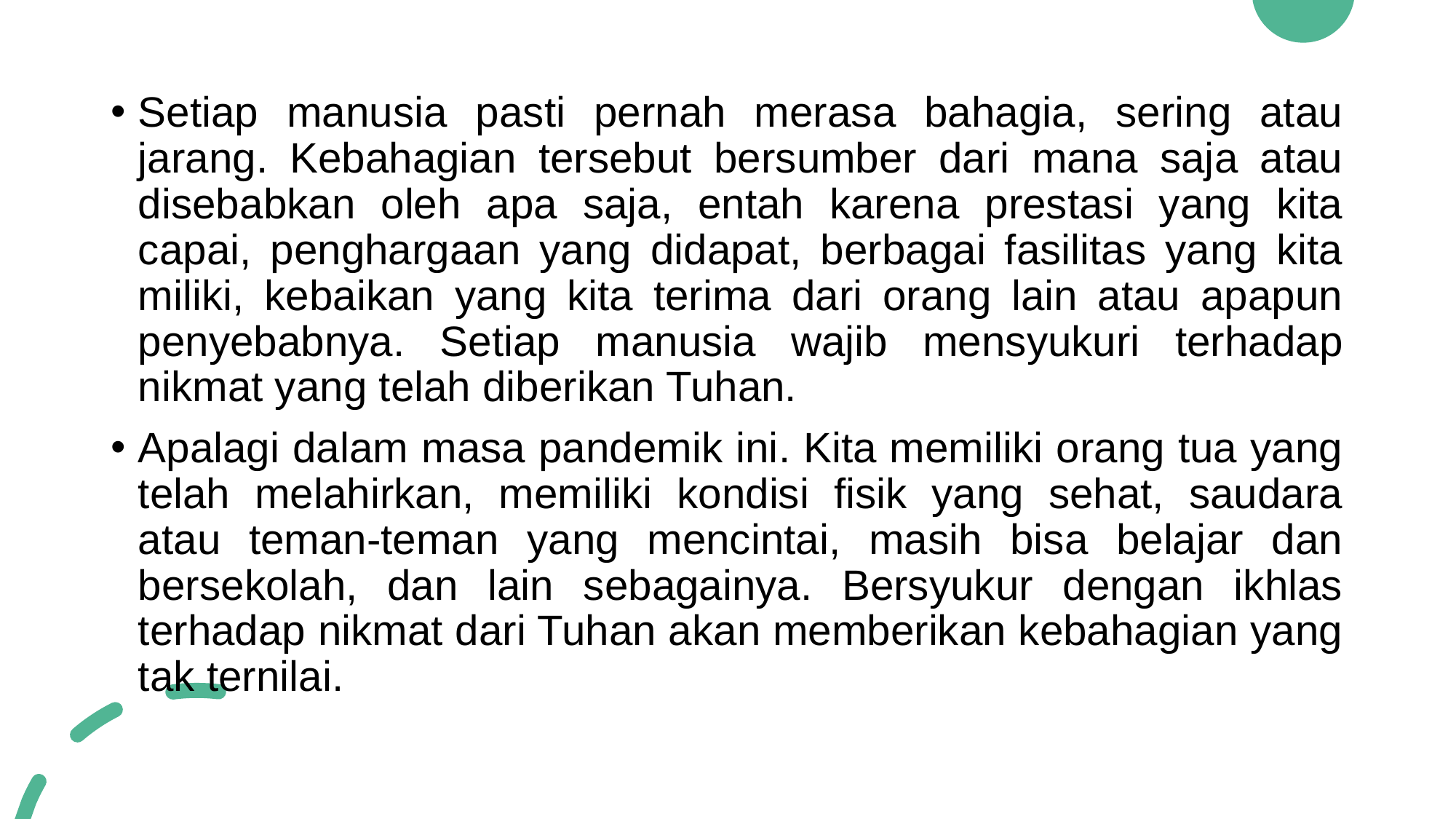

Setiap manusia pasti pernah merasa bahagia, sering atau jarang. Kebahagian tersebut bersumber dari mana saja atau disebabkan oleh apa saja, entah karena prestasi yang kita capai, penghargaan yang didapat, berbagai fasilitas yang kita miliki, kebaikan yang kita terima dari orang lain atau apapun penyebabnya. Setiap manusia wajib mensyukuri terhadap nikmat yang telah diberikan Tuhan.
Apalagi dalam masa pandemik ini. Kita memiliki orang tua yang telah melahirkan, memiliki kondisi fisik yang sehat, saudara atau teman-teman yang mencintai, masih bisa belajar dan bersekolah, dan lain sebagainya. Bersyukur dengan ikhlas terhadap nikmat dari Tuhan akan memberikan kebahagian yang tak ternilai.